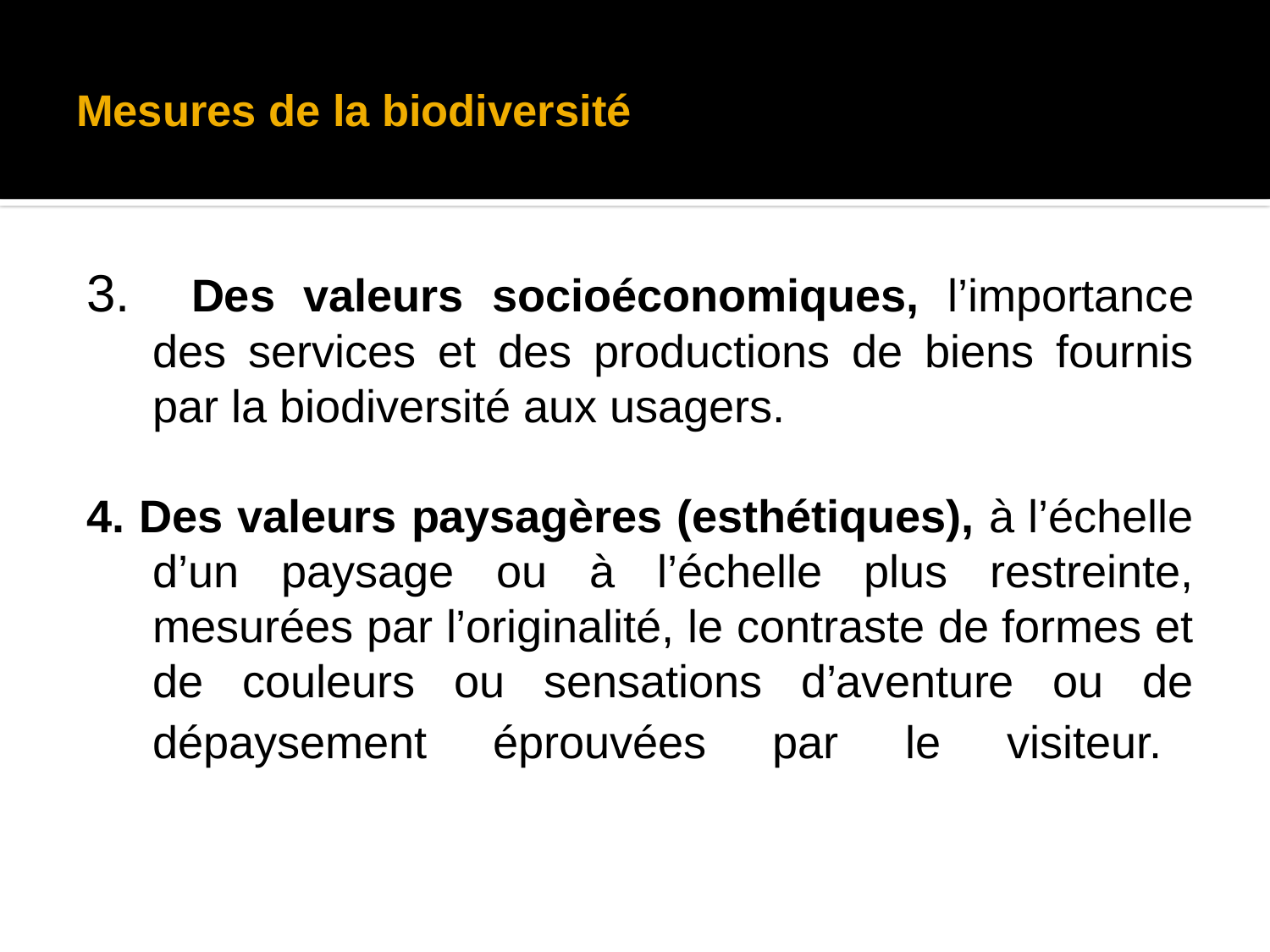

# Mesures de la biodiversité
3.  Des valeurs socioéconomiques, l’importance des services et des productions de biens fournis par la biodiversité aux usagers.

4. Des valeurs paysagères (esthétiques), à l’échelle d’un paysage ou à l’échelle plus restreinte, mesurées par l’originalité, le contraste de formes et de couleurs ou sensations d’aventure ou de dépaysement éprouvées par le visiteur.